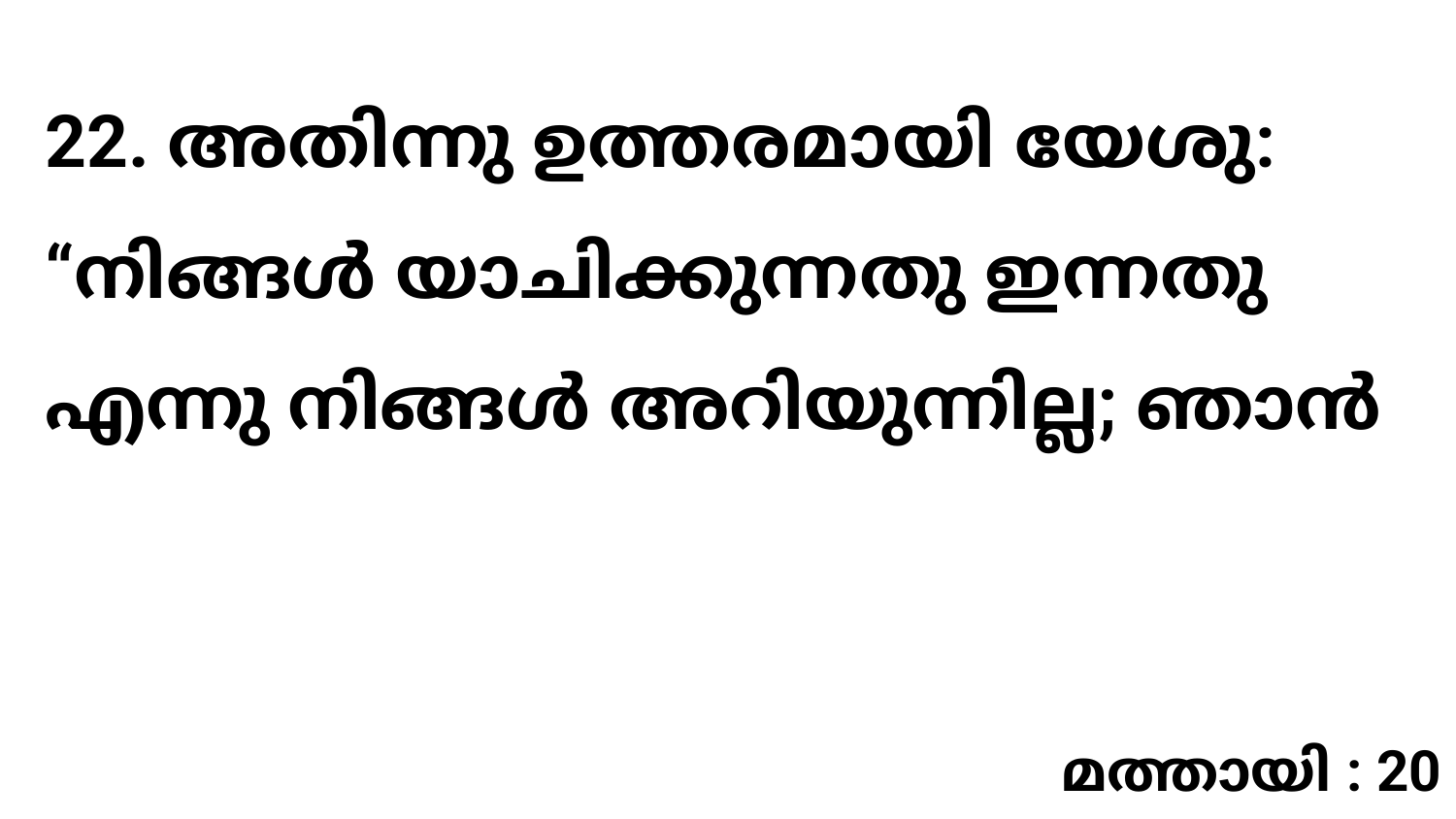

22. അതിന്നു ഉത്തരമായി യേശു: “നിങ്ങൾ യാചിക്കുന്നതു ഇന്നതു എന്നു നിങ്ങൾ അറിയുന്നില്ല; ഞാൻ
മത്തായി : 20